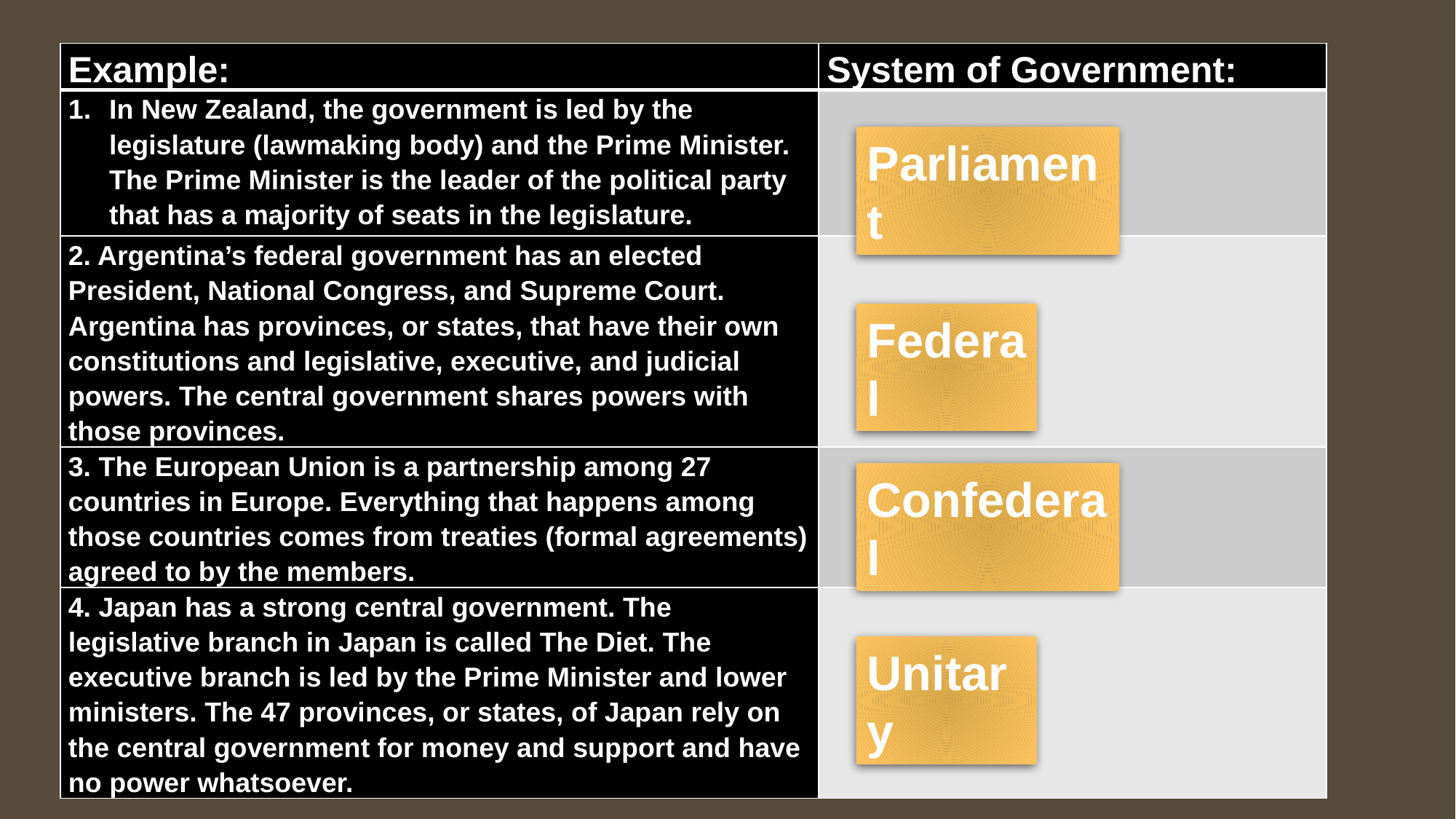

| Example: | System of Government: |
| --- | --- |
| In New Zealand, the government is led by the legislature (lawmaking body) and the Prime Minister. The Prime Minister is the leader of the political party that has a majority of seats in the legislature. |  |
| 2. Argentina’s federal government has an elected President, National Congress, and Supreme Court. Argentina has provinces, or states, that have their own constitutions and legislative, executive, and judicial powers. The central government shares powers with those provinces. |  |
| 3. The European Union is a partnership among 27 countries in Europe. Everything that happens among those countries comes from treaties (formal agreements) agreed to by the members. |  |
| 4. Japan has a strong central government. The legislative branch in Japan is called The Diet. The executive branch is led by the Prime Minister and lower ministers. The 47 provinces, or states, of Japan rely on the central government for money and support and have no power whatsoever. |  |
Parliament
Federal
Confederal
Unitary